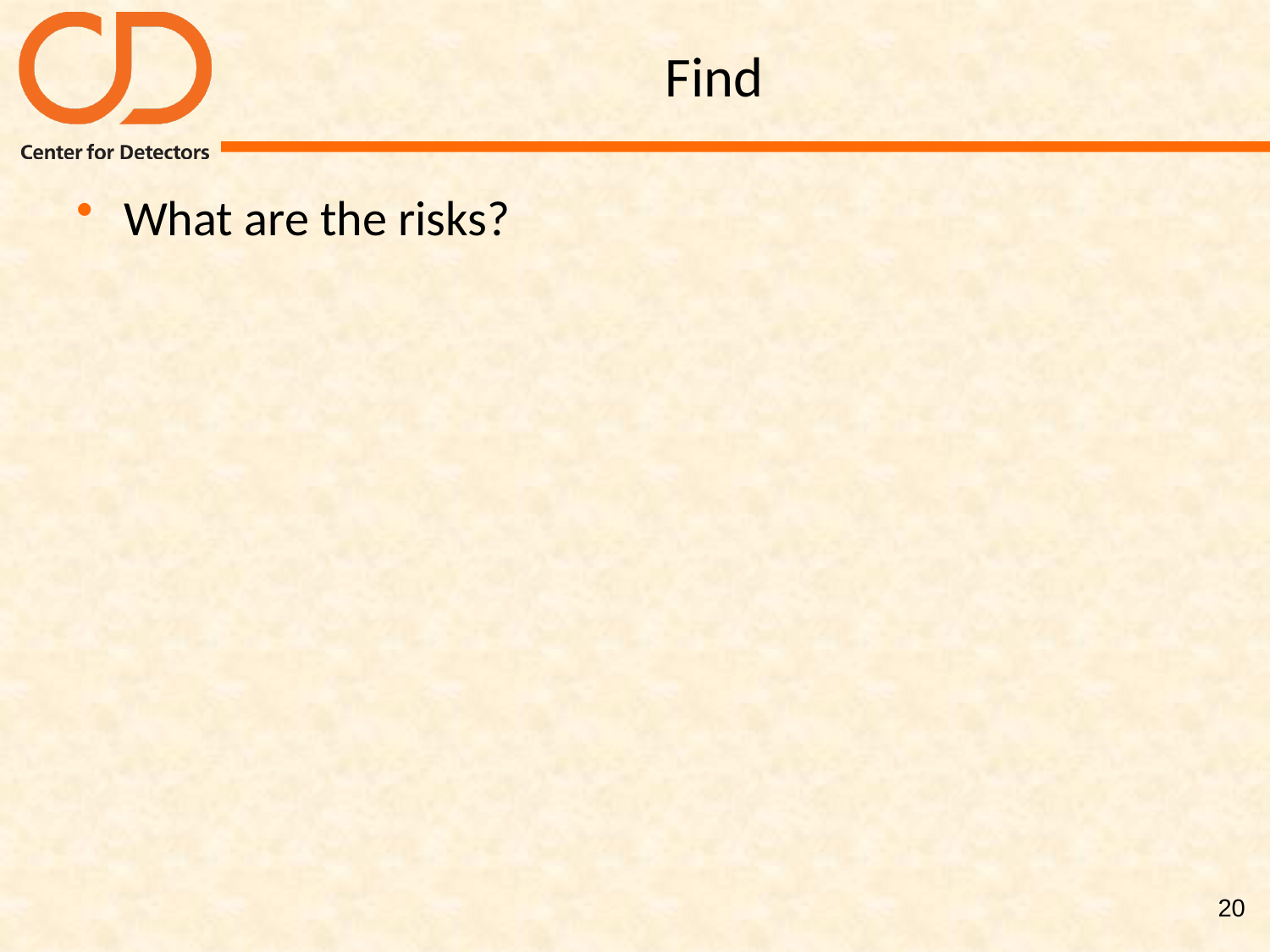

# Find
What are the risks?

20